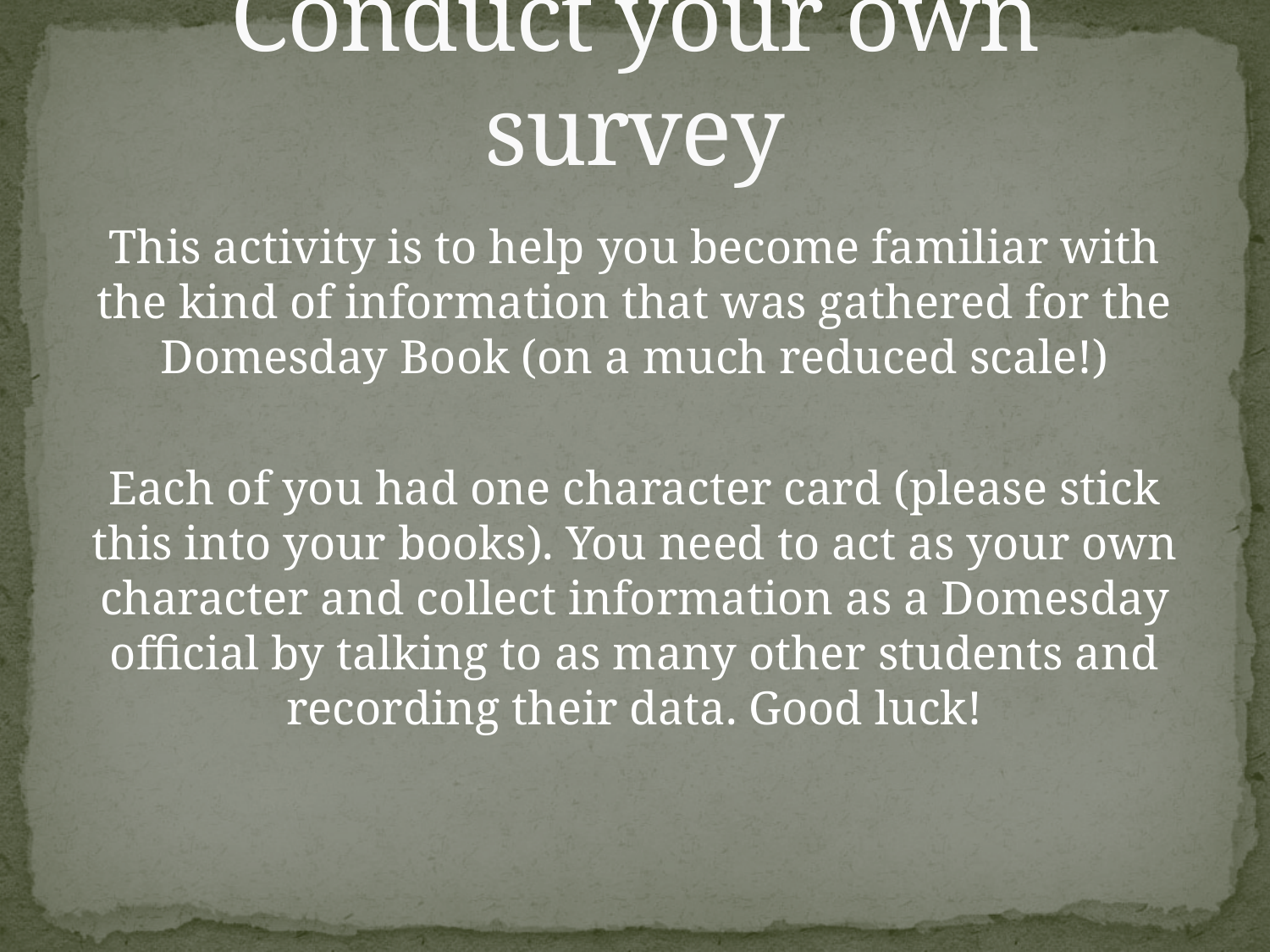

# Conduct your own survey
This activity is to help you become familiar with the kind of information that was gathered for the Domesday Book (on a much reduced scale!)

Each of you had one character card (please stick this into your books). You need to act as your own character and collect information as a Domesday official by talking to as many other students and recording their data. Good luck!